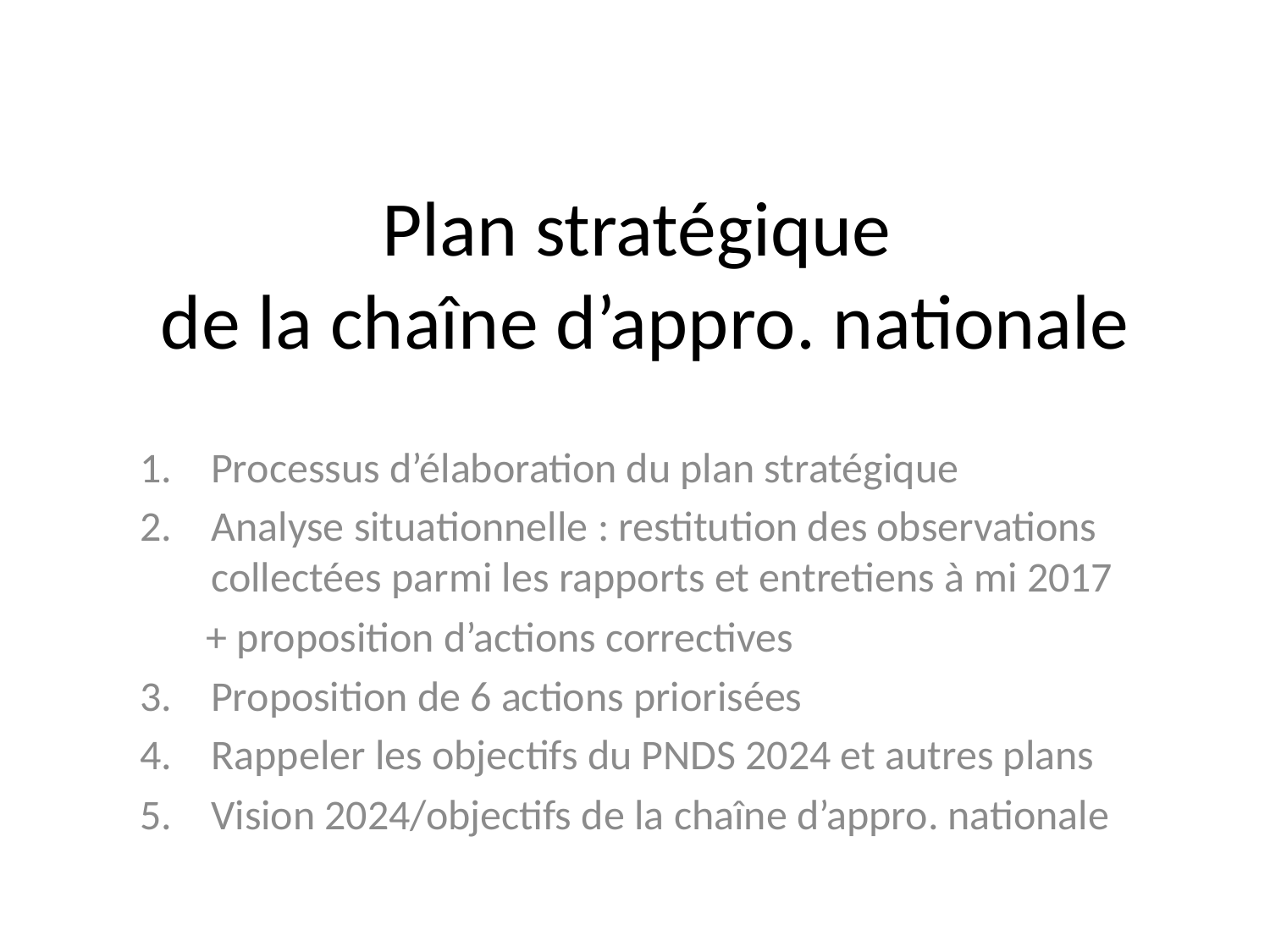

# Plan stratégique de la chaîne d’appro. nationale
Processus d’élaboration du plan stratégique
Analyse situationnelle : restitution des observations collectées parmi les rapports et entretiens à mi 2017
       + proposition d’actions correctives
Proposition de 6 actions priorisées
Rappeler les objectifs du PNDS 2024 et autres plans
Vision 2024/objectifs de la chaîne d’appro. nationale